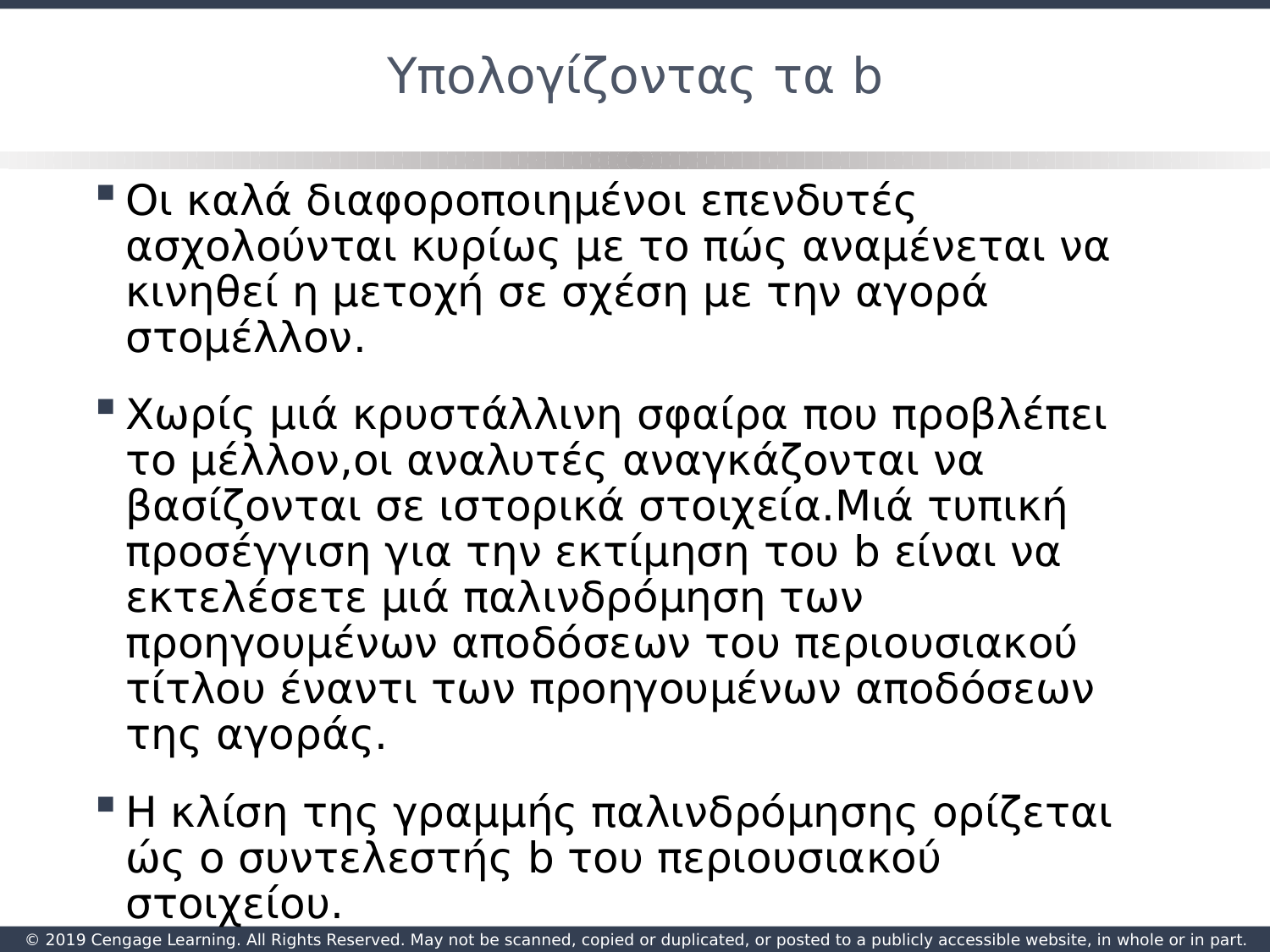

# Υπολογίζοντας τα b
Οι καλά διαφοροποιημένοι επενδυτές ασχολούνται κυρίως με το πώς αναμένεται να κινηθεί η μετοχή σε σχέση με την αγορά στομέλλον.
Χωρίς μιά κρυστάλλινη σφαίρα που προβλέπει το μέλλον,οι αναλυτές αναγκάζονται να βασίζονται σε ιστορικά στοιχεία.Μιά τυπική προσέγγιση για την εκτίμηση του b είναι να εκτελέσετε μιά παλινδρόμηση των προηγουμένων αποδόσεων του περιουσιακού τίτλου έναντι των προηγουμένων αποδόσεων της αγοράς.
Η κλίση της γραμμής παλινδρόμησης ορίζεται ώς ο συντελεστής b του περιουσιακού στοιχείου.